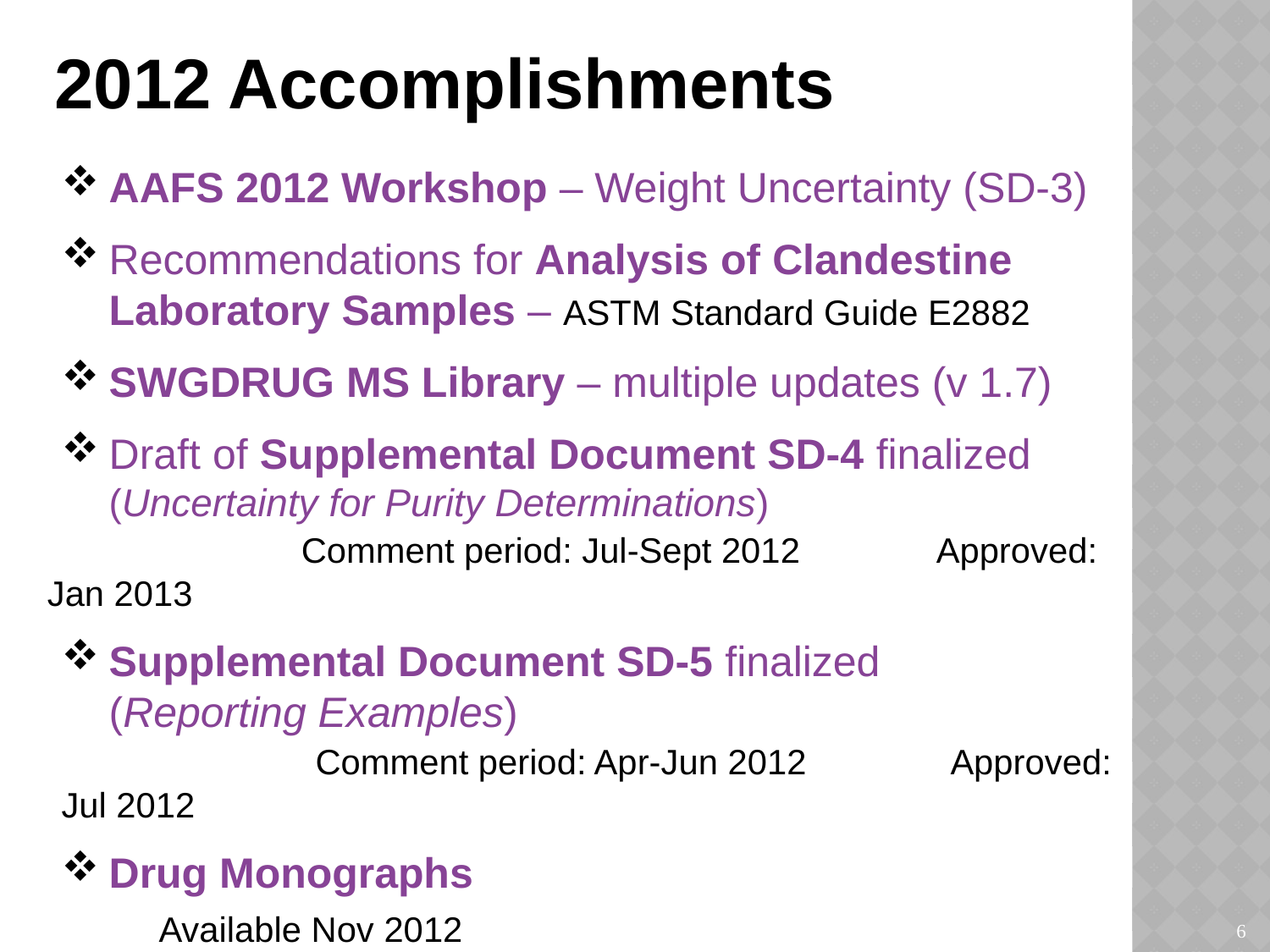

2012 Accomplishments
AAFS 2012 Workshop – Weight Uncertainty (SD-3)
Recommendations for Analysis of Clandestine Laboratory Samples – ASTM Standard Guide E2882
SWGDRUG MS Library – multiple updates (v 1.7)
Draft of Supplemental Document SD-4 finalized (Uncertainty for Purity Determinations)
		Comment period: Jul-Sept 2012		Approved:  Jan 2013
Supplemental Document SD-5 finalized      (Reporting Examples)
		Comment period: Apr-Jun 2012		Approved: Jul 2012
Drug Monographs
Available Nov 2012
6